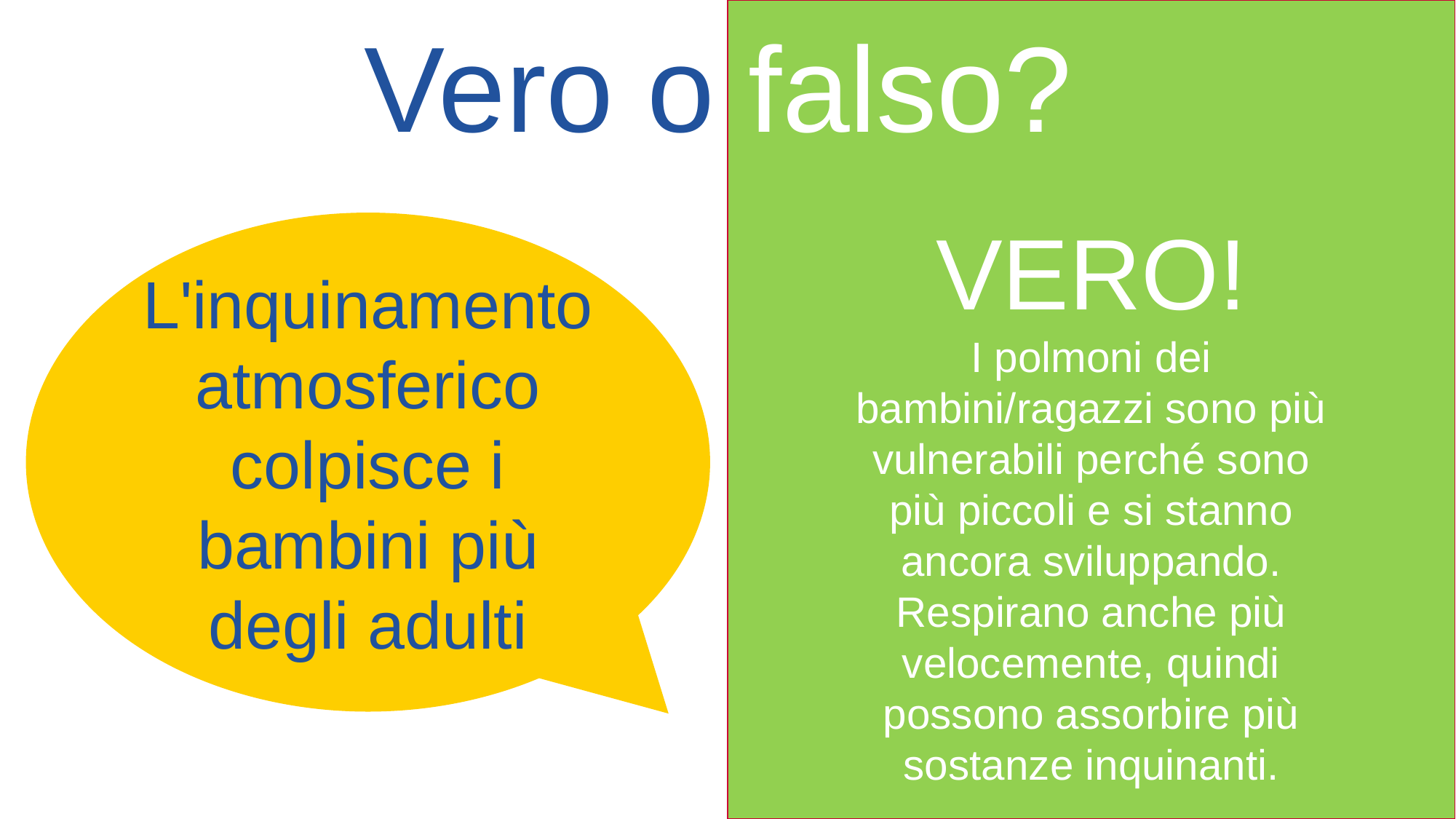

# Vero o falso?
VERO!
I polmoni dei bambini/ragazzi sono più vulnerabili perché sono più piccoli e si stanno ancora sviluppando. Respirano anche più velocemente, quindi possono assorbire più sostanze inquinanti.
L'inquinamento atmosferico colpisce i bambini più degli adulti